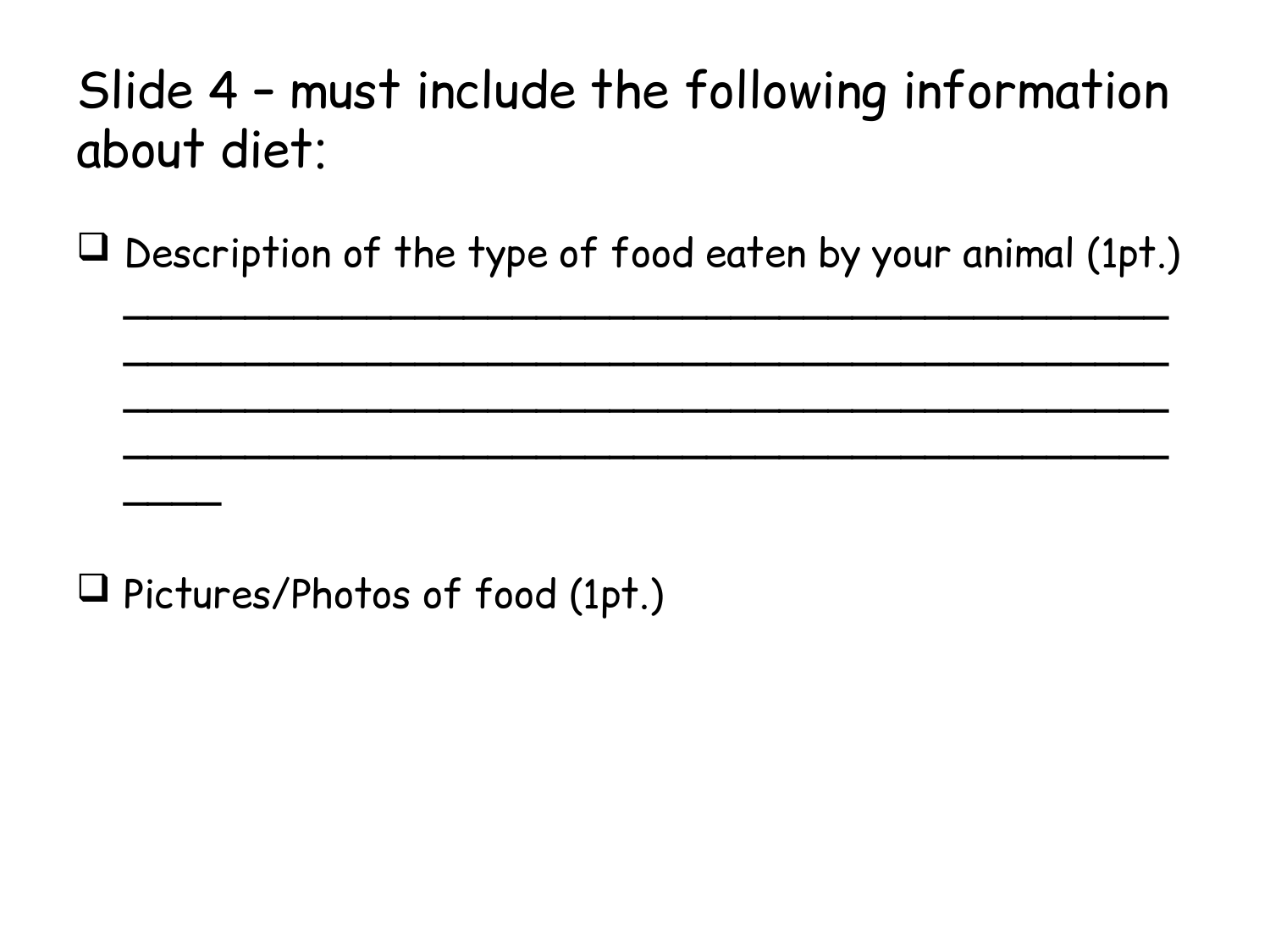

# Slide 4 – must include the following information about diet:
Description of the type of food eaten by your animal (1pt.) ________________________________________________________________________________________________________________________________________________________________________________

Pictures/Photos of food (1pt.)